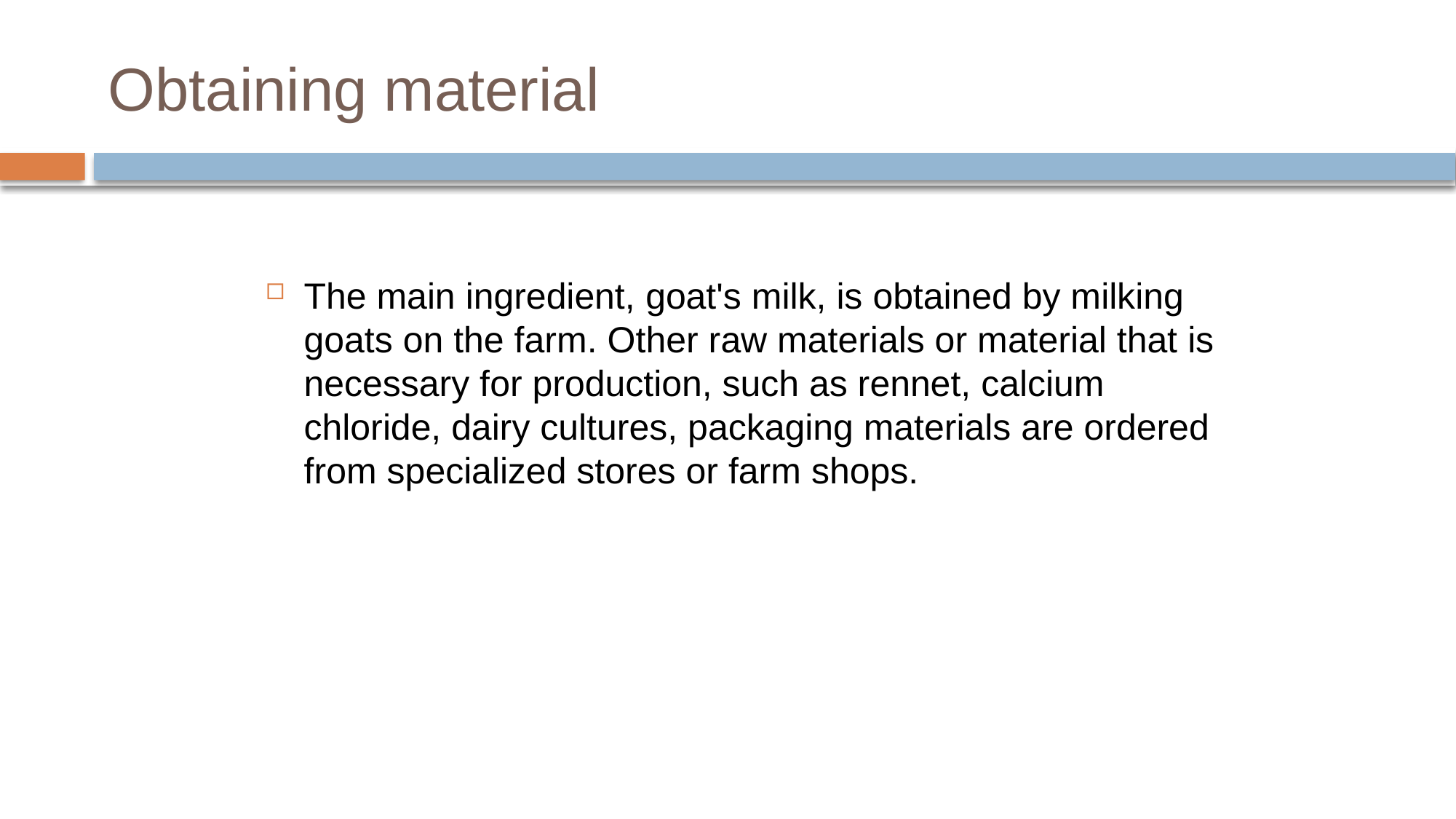

# Obtaining material
The main ingredient, goat's milk, is obtained by milking goats on the farm. Other raw materials or material that is necessary for production, such as rennet, calcium chloride, dairy cultures, packaging materials are ordered from specialized stores or farm shops.